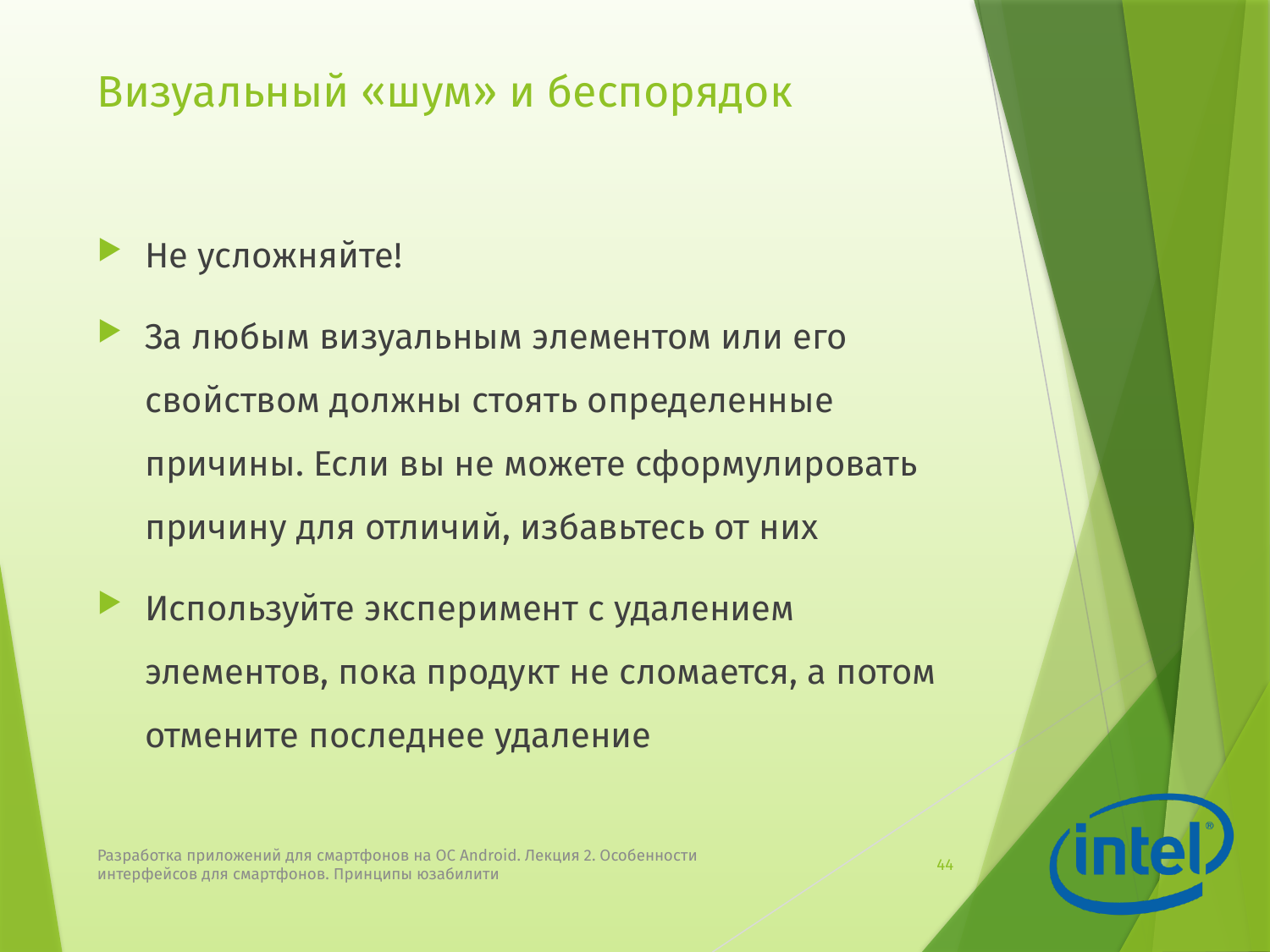

# Визуальный «шум» и беспорядок
Не усложняйте!
За любым визуальным элементом или его свойством должны стоять определенные причины. Если вы не можете сформулировать причину для отличий, избавьтесь от них
Используйте эксперимент с удалением элементов, пока продукт не сломается, а потом отмените последнее удаление

Разработка приложений для смартфонов на ОС Android. Лекция 2. Особенности интерфейсов для смартфонов. Принципы юзабилити
44